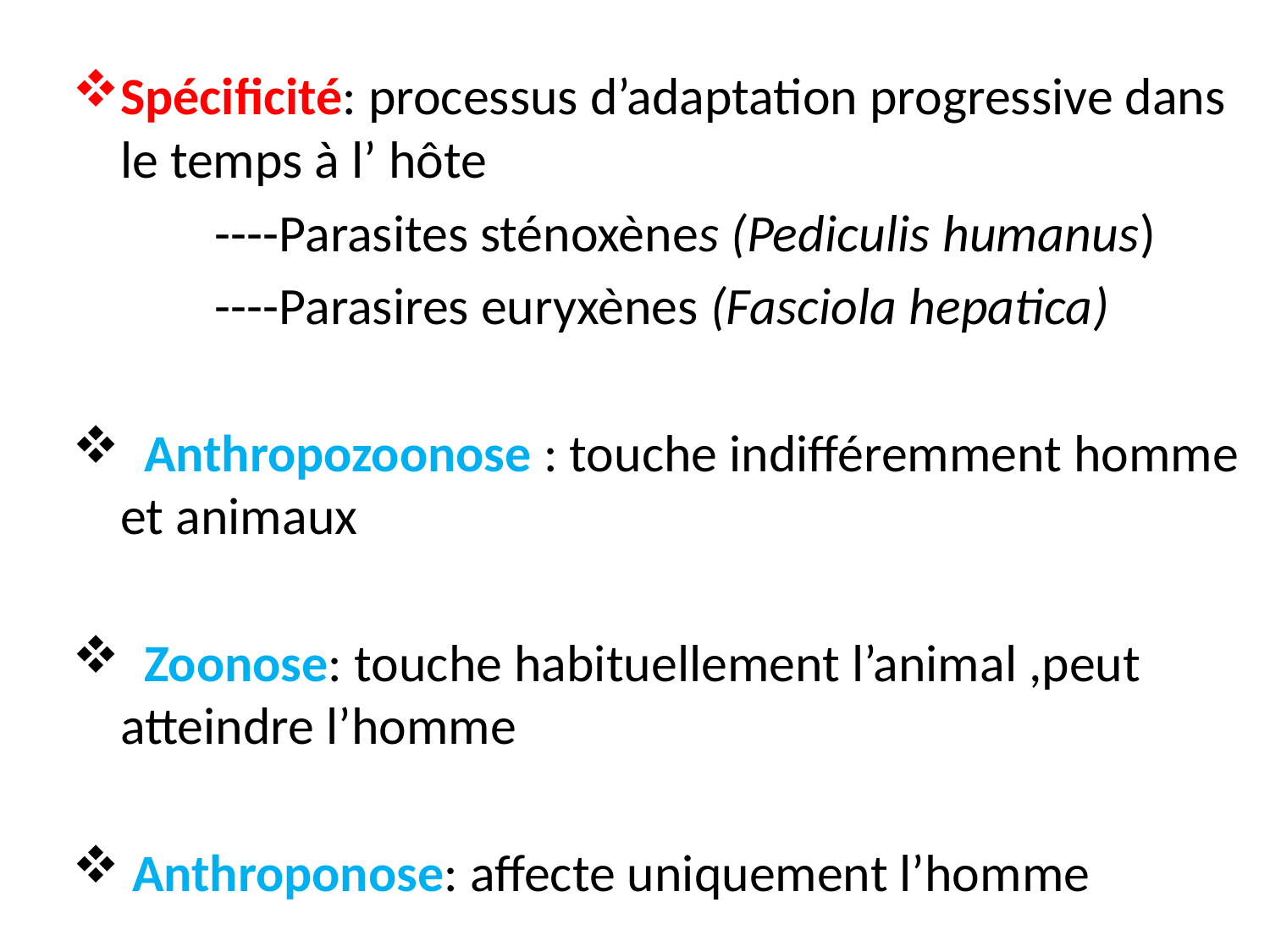

Spécificité: processus d’adaptation progressive dans le temps à l’ hôte
            ----Parasites sténoxènes (Pediculis humanus)
            ----Parasires euryxènes (Fasciola hepatica)

  Anthropozoonose : touche indifféremment homme et animaux

  Zoonose: touche habituellement l’animal ,peut atteindre l’homme

 Anthroponose: affecte uniquement l’homme